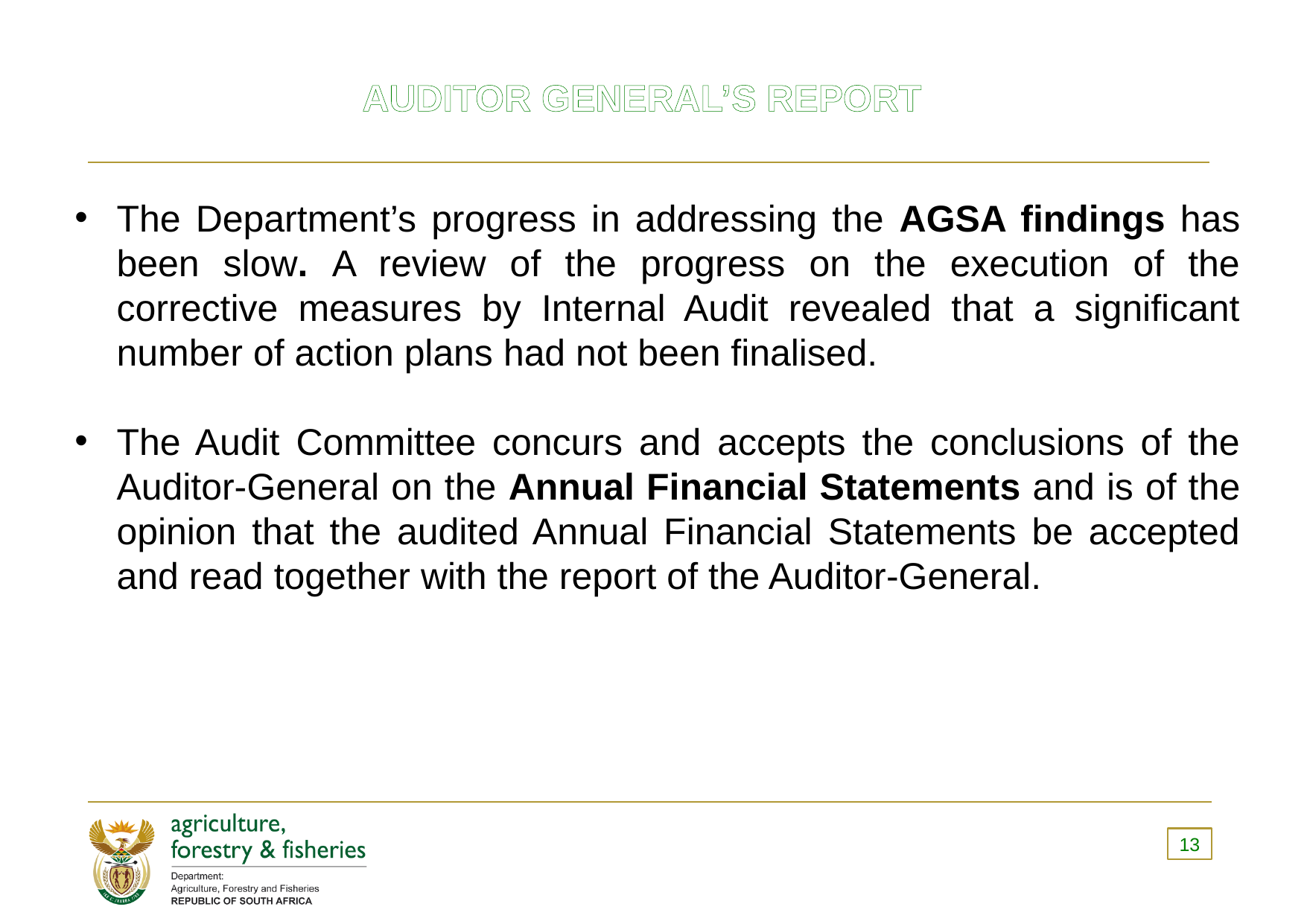

# Auditor general’s report

The Department’s progress in addressing the AGSA findings has been slow. A review of the progress on the execution of the corrective measures by Internal Audit revealed that a significant number of action plans had not been finalised.

The Audit Committee concurs and accepts the conclusions of the Auditor-General on the Annual Financial Statements and is of the opinion that the audited Annual Financial Statements be accepted and read together with the report of the Auditor-General.

13